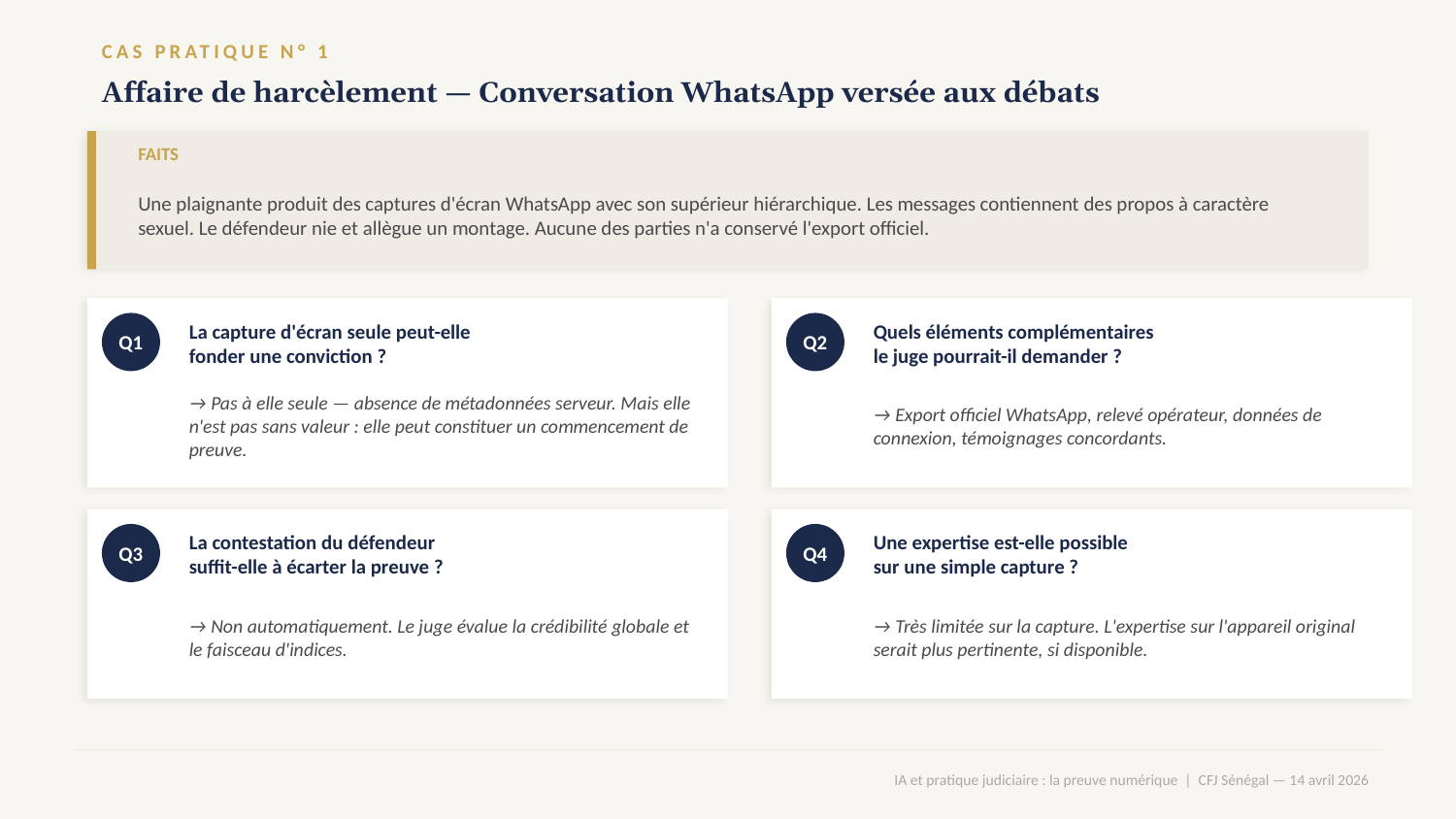

CAS PRATIQUE N° 1
Affaire de harcèlement — Conversation WhatsApp versée aux débats

FAITS
Une plaignante produit des captures d'écran WhatsApp avec son supérieur hiérarchique. Les messages contiennent des propos à caractère sexuel. Le défendeur nie et allègue un montage. Aucune des parties n'a conservé l'export officiel.

La capture d'écran seule peut-elle
fonder une conviction ?
Quels éléments complémentaires
le juge pourrait-il demander ?

Q1

Q2
→ Pas à elle seule — absence de métadonnées serveur. Mais elle n'est pas sans valeur : elle peut constituer un commencement de preuve.
→ Export officiel WhatsApp, relevé opérateur, données de connexion, témoignages concordants.

La contestation du défendeur
suffit-elle à écarter la preuve ?
Une expertise est-elle possible
sur une simple capture ?

Q3

Q4
→ Non automatiquement. Le juge évalue la crédibilité globale et le faisceau d'indices.
→ Très limitée sur la capture. L'expertise sur l'appareil original serait plus pertinente, si disponible.

IA et pratique judiciaire : la preuve numérique  |  CFJ Sénégal — 14 avril 2026